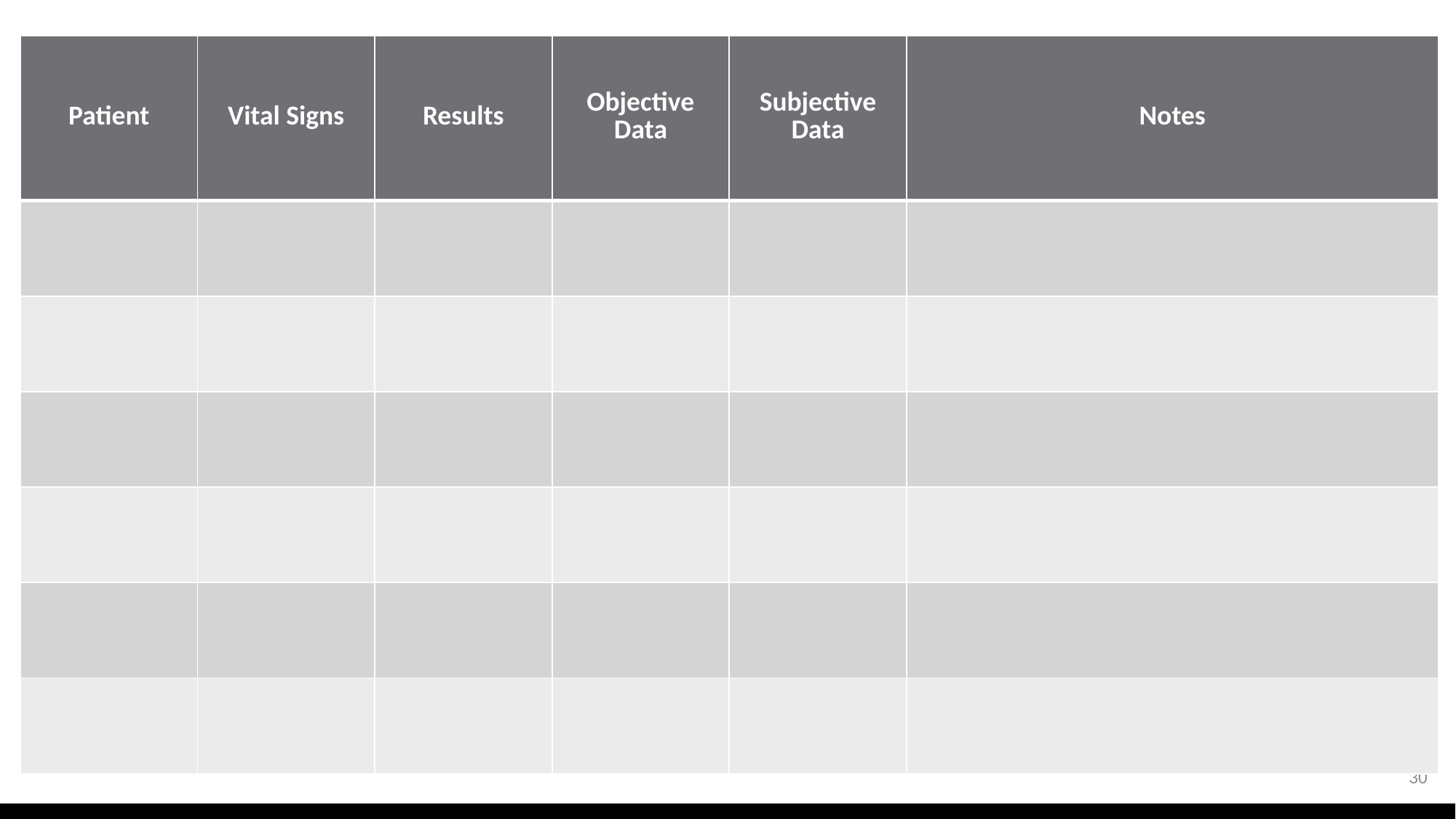

| Patient | Vital Signs | Results | Objective Data | Subjective Data | Notes |
| --- | --- | --- | --- | --- | --- |
|  |  |  |  |  |  |
|  |  |  |  |  |  |
|  |  |  |  |  |  |
|  |  |  |  |  |  |
|  |  |  |  |  |  |
|  |  |  |  |  |  |
30